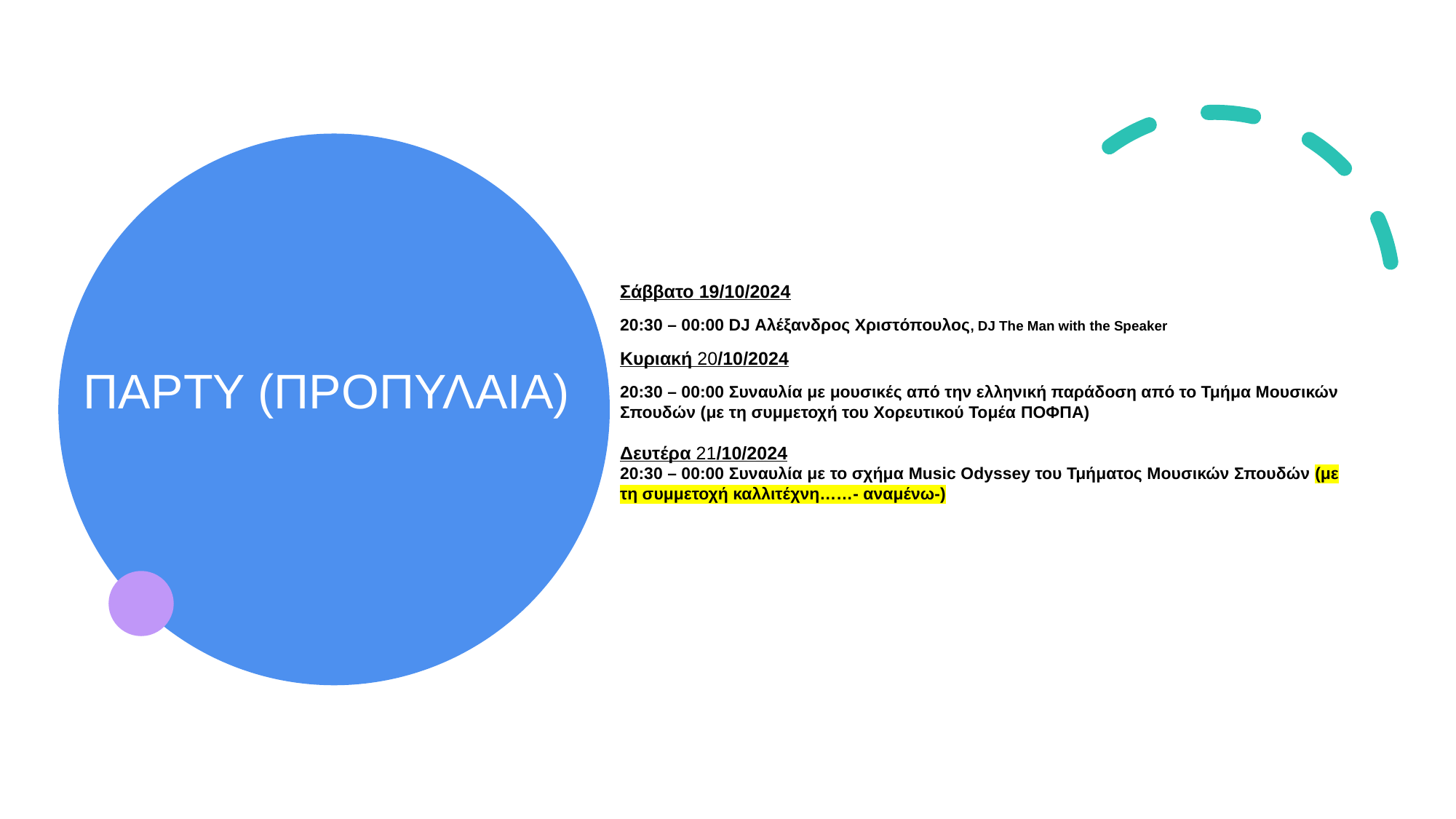

Σάββατο 19/10/2024
20:30 – 00:00 DJ Αλέξανδρος Χριστόπουλος, DJ The Man with the Speaker
Κυριακή 20/10/2024
20:30 – 00:00 Συναυλία με μουσικές από την ελληνική παράδοση από το Τμήμα Μουσικών Σπουδών (με τη συμμετοχή του Χορευτικού Τομέα ΠΟΦΠΑ)

Δευτέρα 21/10/2024
20:30 – 00:00 Συναυλία με το σχήμα Music Odyssey του Τμήματος Μουσικών Σπουδών (με τη συμμετοχή καλλιτέχνη……- αναμένω-)
# ΠΑΡΤΥ (ΠΡΟΠΥΛΑΙΑ)